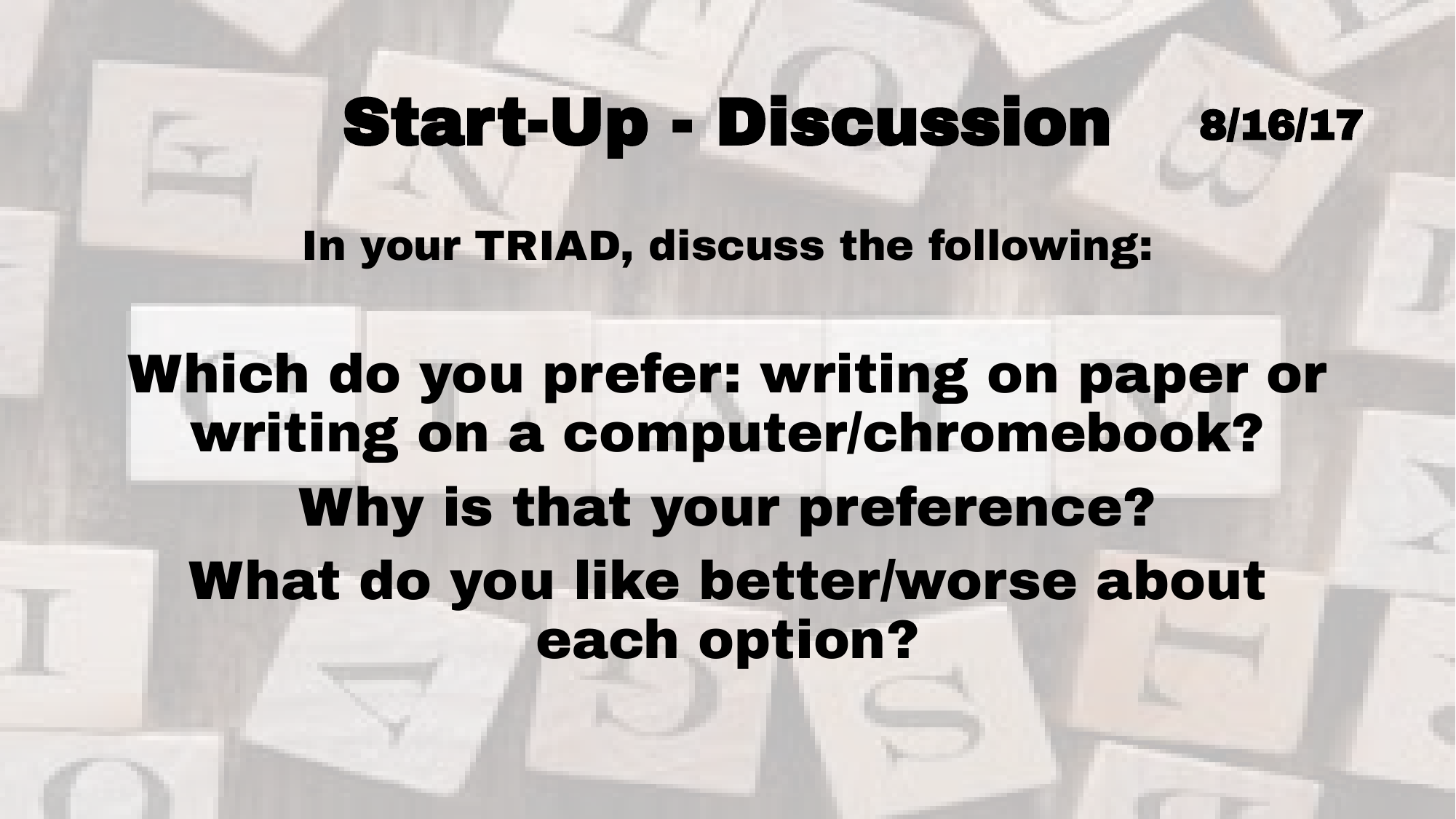

# Start-Up - Discussion
8/16/17
In your TRIAD, discuss the following:

Which do you prefer: writing on paper or writing on a computer/chromebook?
Why is that your preference?
What do you like better/worse about each option?